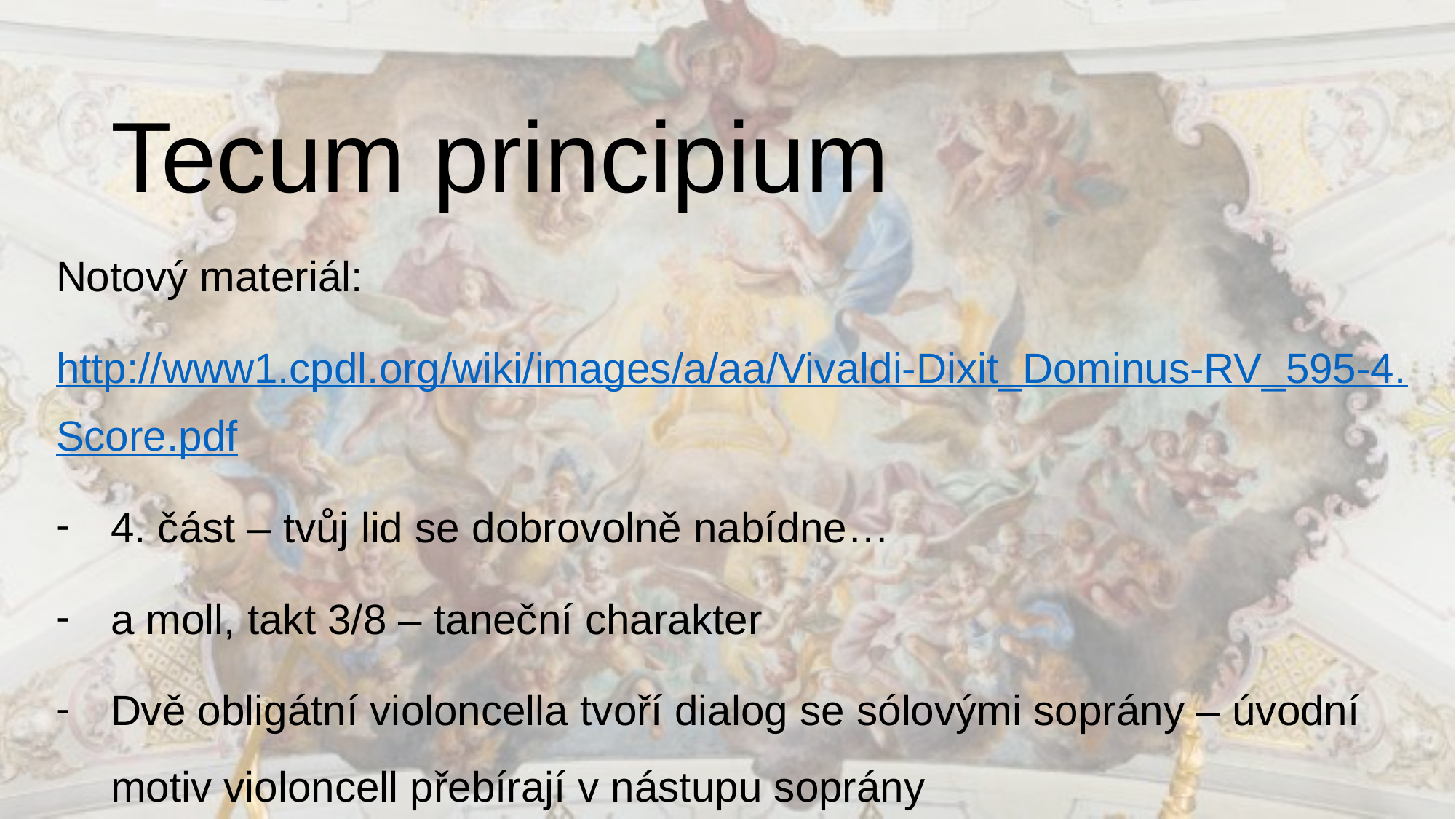

# Tecum principium
Notový materiál:
http://www1.cpdl.org/wiki/images/a/aa/Vivaldi-Dixit_Dominus-RV_595-4.Score.pdf
4. část – tvůj lid se dobrovolně nabídne…
a moll, takt 3/8 – taneční charakter
Dvě obligátní violoncella tvoří dialog se sólovými soprány – úvodní motiv violoncell přebírají v nástupu soprány